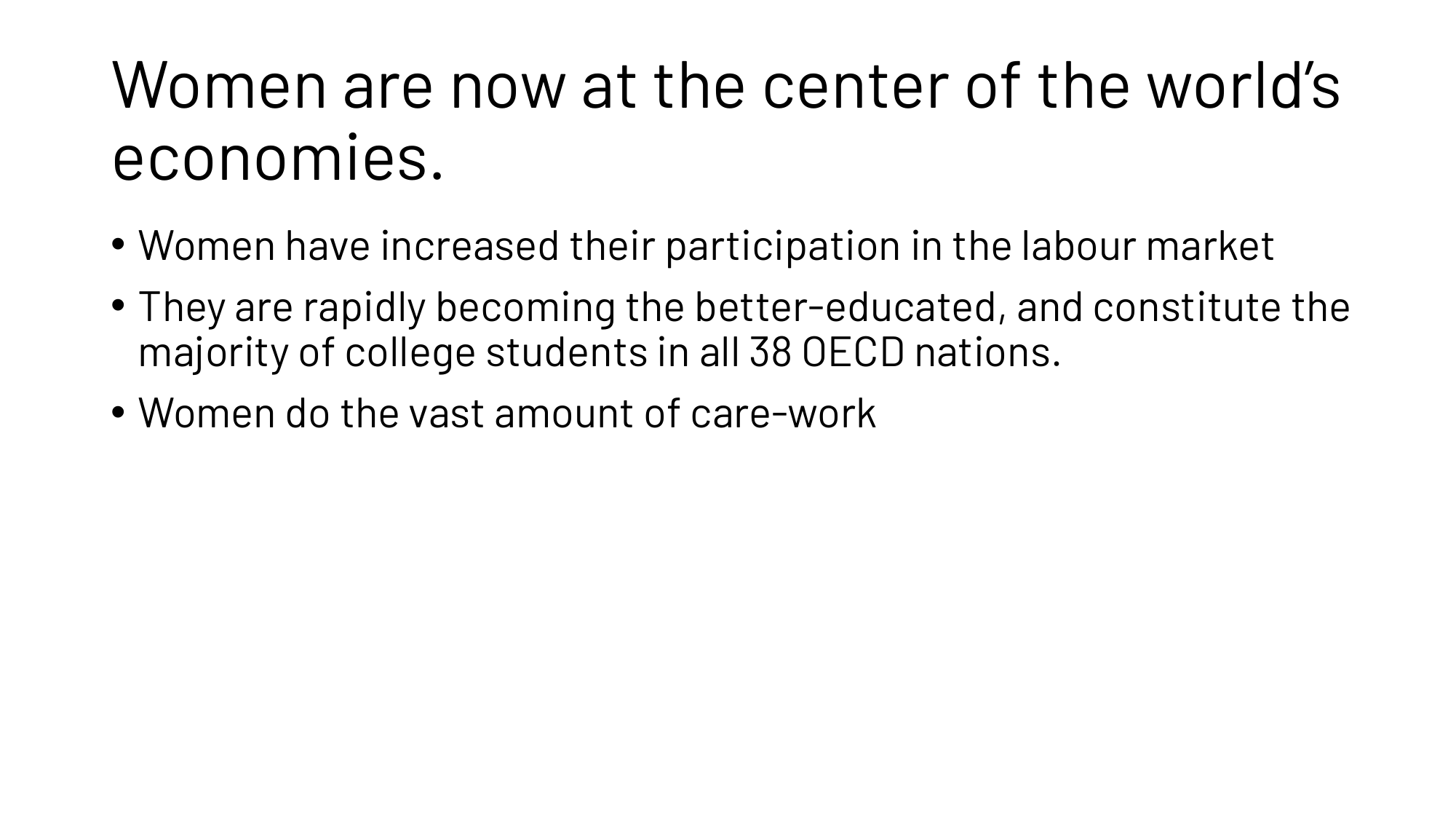

# Women are now at the center of the world’s economies.
Women have increased their participation in the labour market
They are rapidly becoming the better-educated, and constitute the majority of college students in all 38 OECD nations.
Women do the vast amount of care-work